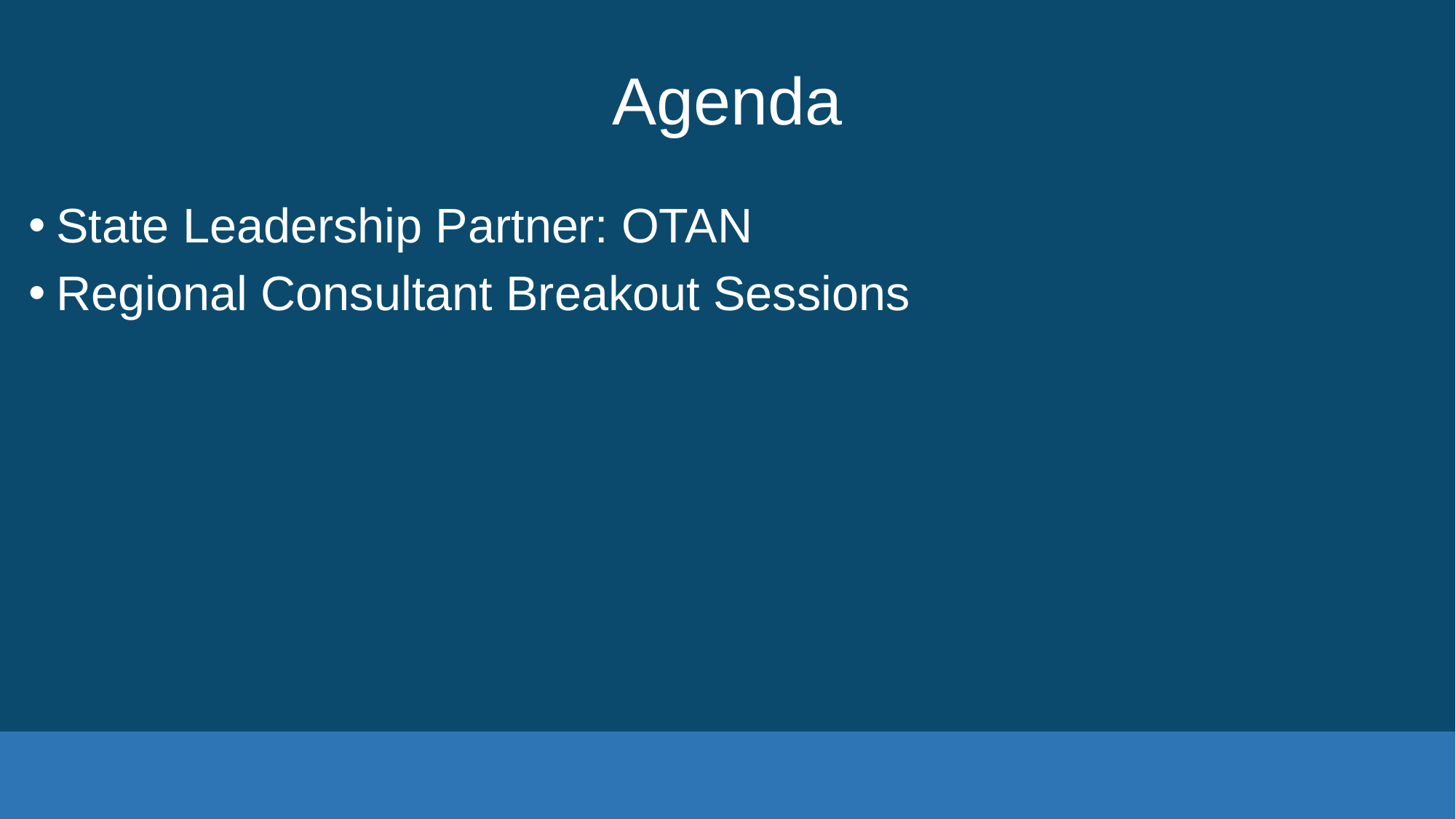

# Agenda
State Leadership Partner: OTAN
Regional Consultant Breakout Sessions